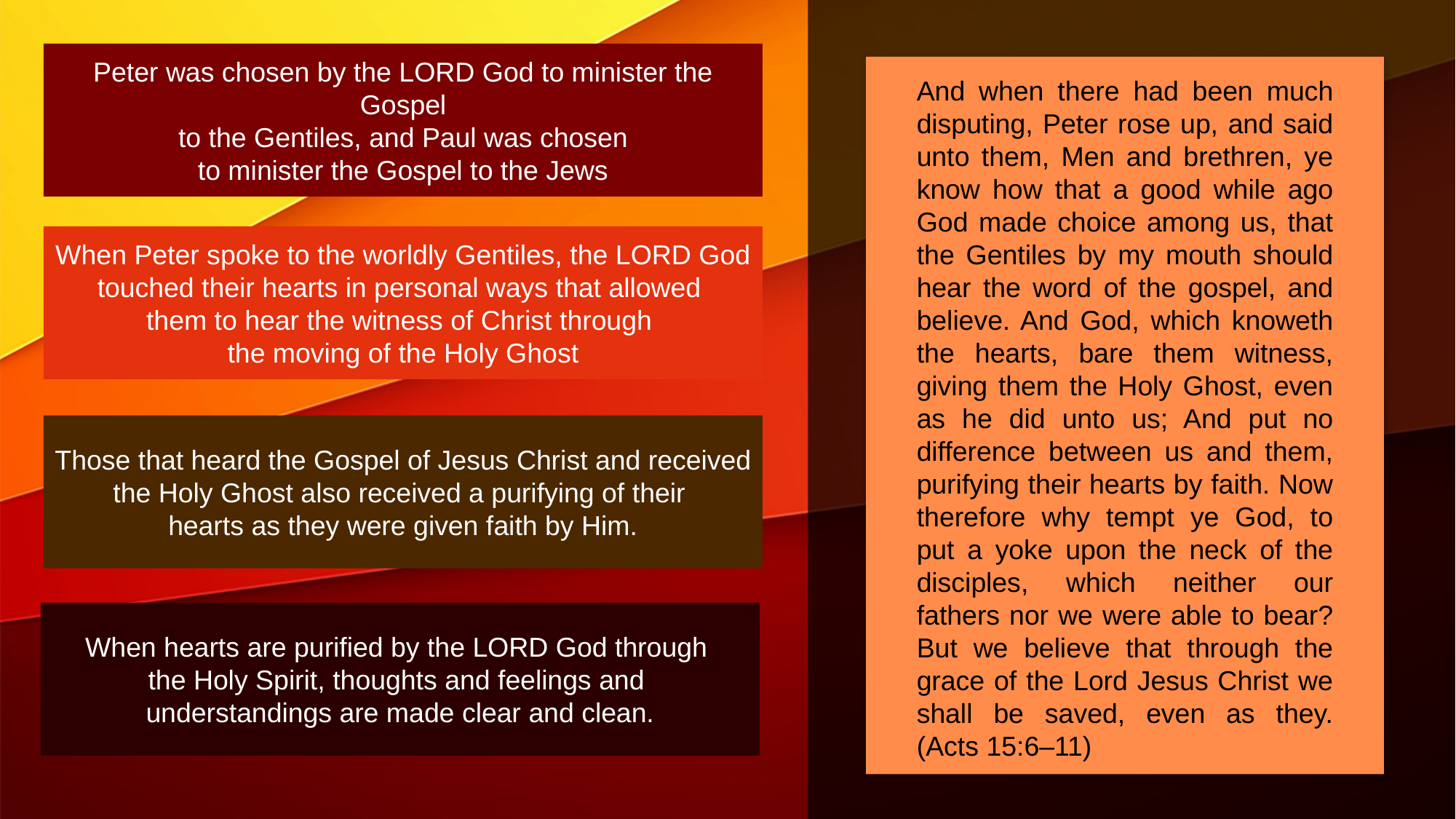

Peter was chosen by the LORD God to minister the Gospel
 to the Gentiles, and Paul was chosen
to minister the Gospel to the Jews

And when there had been much disputing, Peter rose up, and said unto them, Men and brethren, ye know how that a good while ago God made choice among us, that the Gentiles by my mouth should hear the word of the gospel, and believe. And God, which knoweth the hearts, bare them witness, giving them the Holy Ghost, even as he did unto us; And put no difference between us and them, purifying their hearts by faith. Now therefore why tempt ye God, to put a yoke upon the neck of the disciples, which neither our fathers nor we were able to bear? But we believe that through the grace of the Lord Jesus Christ we shall be saved, even as they. (Acts 15:6–11)
When Peter spoke to the worldly Gentiles, the LORD God touched their hearts in personal ways that allowed
them to hear the witness of Christ through
the moving of the Holy Ghost
Those that heard the Gospel of Jesus Christ and received the Holy Ghost also received a purifying of their
hearts as they were given faith by Him.
When hearts are purified by the LORD God through
the Holy Spirit, thoughts and feelings and
understandings are made clear and clean.